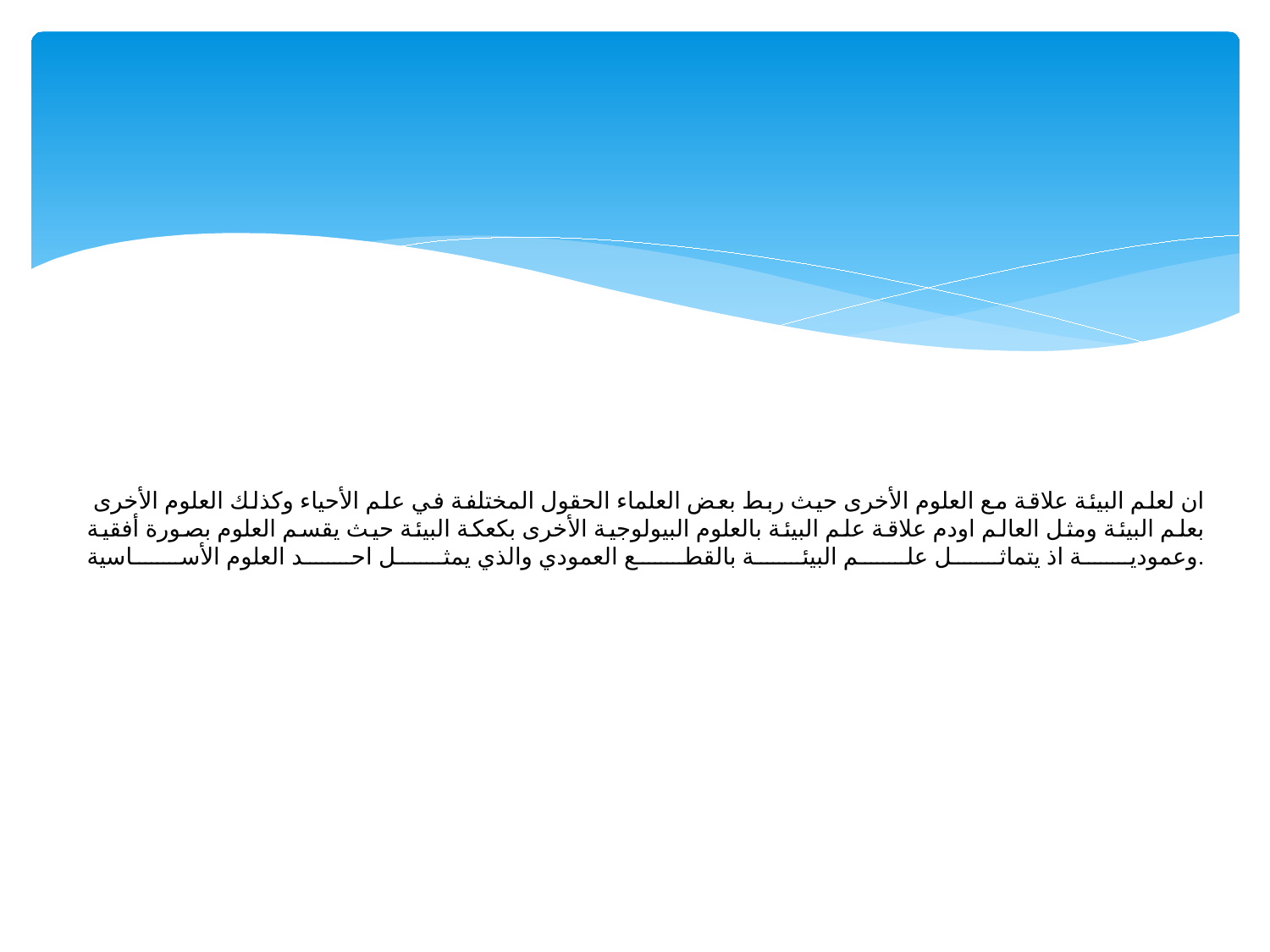

# ان لعلم البيئة علاقة مع العلوم الأخرى حيث ربط بعض العلماء الحقول المختلفة في علم الأحياء وكذلك العلوم الأخرى بعلم البيئة ومثل العالم اودم علاقة علم البيئة بالعلوم البيولوجية الأخرى بكعكة البيئة حيث يقسم العلوم بصورة أفقية وعمودية اذ يتماثل علم البيئة بالقطع العمودي والذي يمثل احد العلوم الأساسية.